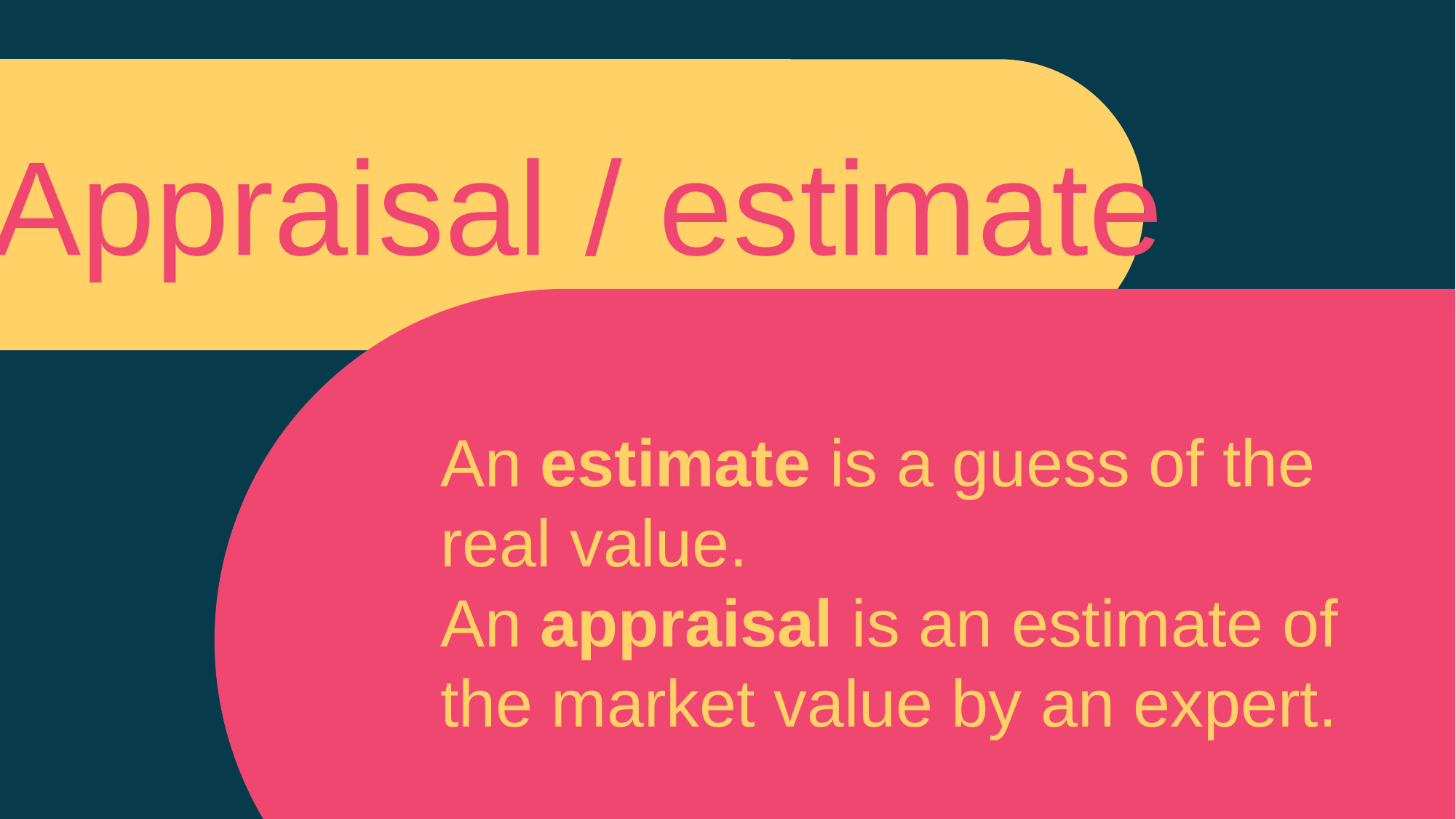

Going once, twice, sold

Appraisal / estimate

An estimate is a guess of the real value.
An appraisal is an estimate of the market value by an expert.
The auctioneer says this before finishing the auction.